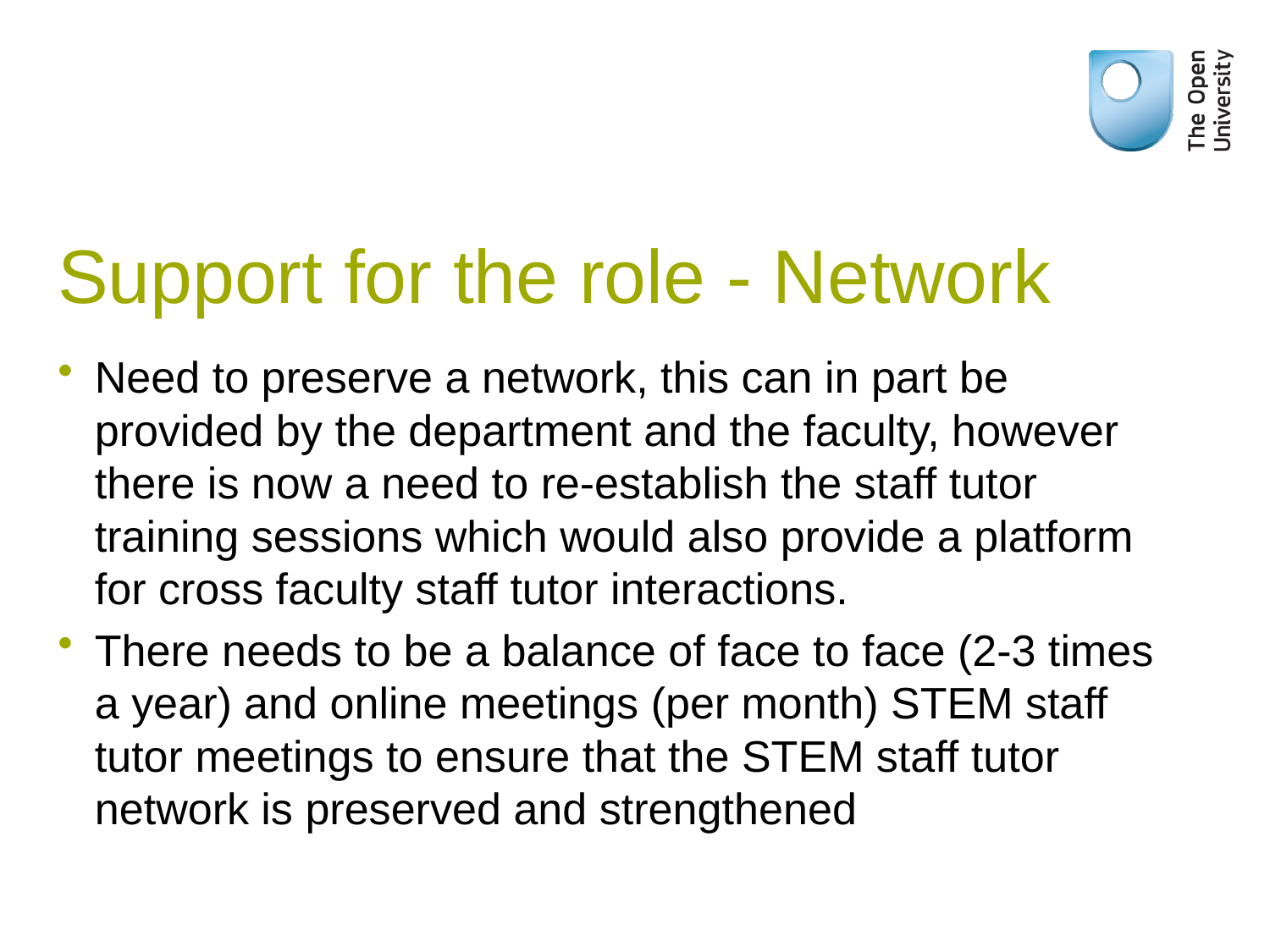

# Support for the role - Network
Need to preserve a network, this can in part be provided by the department and the faculty, however there is now a need to re-establish the staff tutor training sessions which would also provide a platform for cross faculty staff tutor interactions.
There needs to be a balance of face to face (2-3 times a year) and online meetings (per month) STEM staff tutor meetings to ensure that the STEM staff tutor network is preserved and strengthened